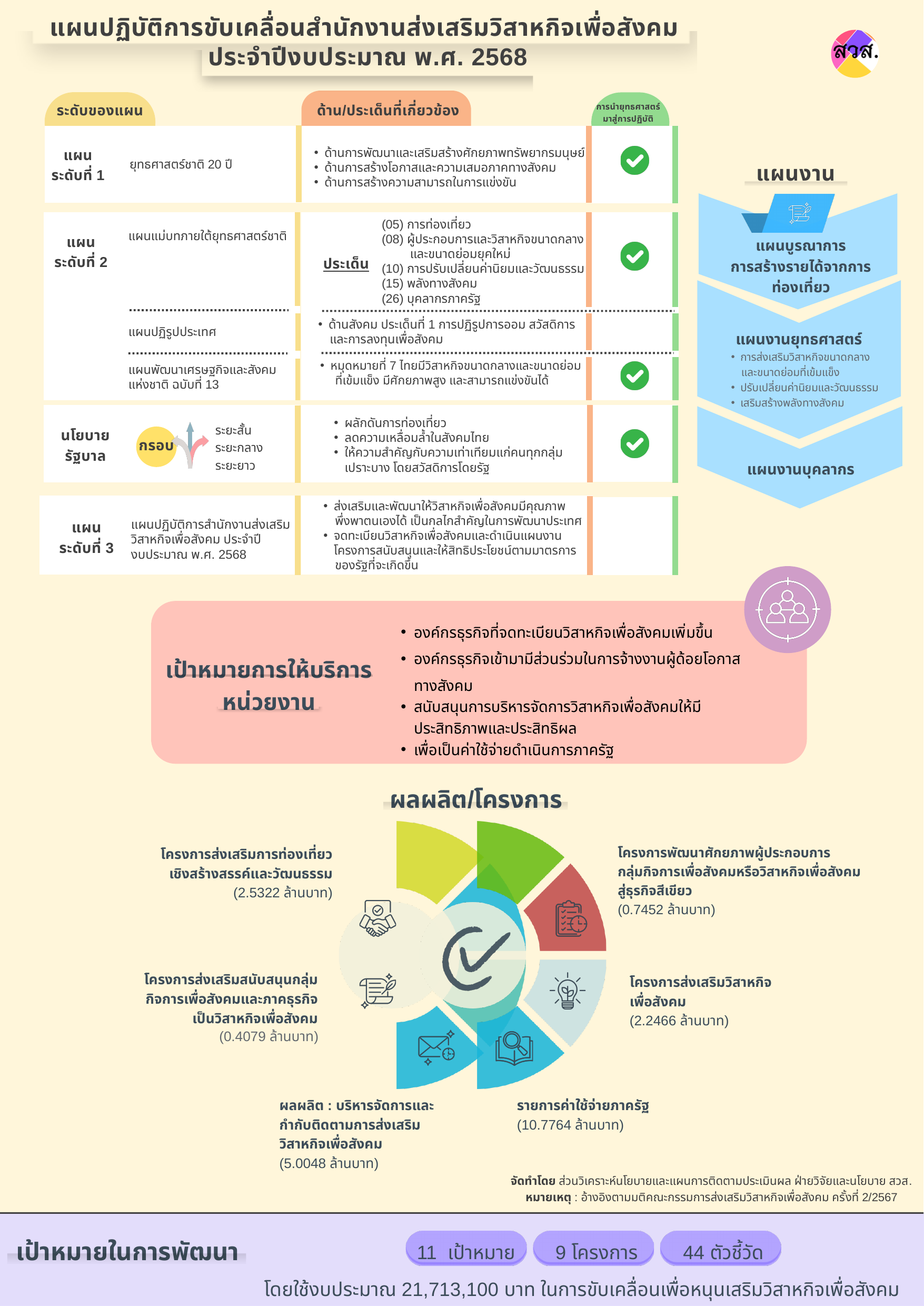

แผนปฏิบัติการขับเคลื่อนสำนักงานส่งเสริมวิสาหกิจเพื่อสังคม
ประจำปีงบประมาณ พ.ศ. 2568

ด้าน/ประเด็นที่เกี่ยวข้อง
การนำยุทธศาสตร์
มาสู่การปฏิบัติ

ด้านการพัฒนาและเสริมสร้างศักยภาพทรัพยากรมนุษย์
ด้านการสร้างโอกาสและความเสมอภาคทางสังคม
ด้านการสร้างความสามารถในการแข่งขัน

(05) การท่องเที่ยว
(08) ผู้ประกอบการและวิสาหกิจขนาดกลาง
         และขนาดย่อมยุคใหม่
(10) การปรับเปลี่ยนค่านิยมและวัฒนธรรม
(15) พลังทางสังคม
(26) บุคลากรภาครัฐ

ประเด็น

ด้านสังคม ประเด็นที่ 1 การปฏิรูปการออม สวัสดิการ
       และการลงทุนเพื่อสังคม

หมุดหมายที่ 7 ไทยมีวิสาหกิจขนาดกลางและขนาดย่อม
        ที่เข้มแข็ง มีศักยภาพสูง และสามารถแข่งขันได้

ผลักดันการท่องเที่ยว
ลดความเหลื่อมล้ำในสังคมไทย
ให้ความสำคัญกับความเท่าเทียมแก่คนทุกกลุ่มเปราะบาง โดยสวัสดิการโดยรัฐ

ส่งเสริมและพัฒนาให้วิสาหกิจเพื่อสังคมมีคุณภาพ
       พึ่งพาตนเองได้ เป็นกลไกสำคัญในการพัฒนาประเทศ
จดทะเบียนวิสาหกิจเพื่อสังคมและดำเนินแผนงานโครงการสนับสนุนและให้สิทธิประโยชน์ตามมาตรการ
       ของรัฐที่จะเกิดขึ้น

ระดับของแผน

แผน
ระดับที่ 1
ยุทธศาสตร์ชาติ 20 ปี

แผนแม่บทภายใต้ยุทธศาสตร์ชาติ
แผน
ระดับที่ 2

แผนปฏิรูปประเทศ

แผนพัฒนาเศรษฐกิจและสังคมแห่งชาติ ฉบับที่ 13

ระยะสั้น
ระยะกลาง
ระยะยาว
นโยบายรัฐบาล

กรอบ

แผน
ระดับที่ 3
แผนปฏิบัติการสำนักงานส่งเสริมวิสาหกิจเพื่อสังคม ประจำปี
งบประมาณ พ.ศ. 2568

แผนงาน

แผนบูรณาการ
การสร้างรายได้จากการท่องเที่ยว

แผนงานยุทธศาสตร์
การส่งเสริมวิสาหกิจขนาดกลาง
       และขนาดย่อมที่เข้มแข็ง
ปรับเปลี่ยนค่านิยมและวัฒนธรรม
เสริมสร้างพลังทางสังคม

แผนงานบุคลากร

องค์กรธุรกิจที่จดทะเบียนวิสาหกิจเพื่อสังคมเพิ่มขึ้น
องค์กรธุรกิจเข้ามามีส่วนร่วมในการจ้างงานผู้ด้อยโอกาสทางสังคม
สนับสนุนการบริหารจัดการวิสาหกิจเพื่อสังคมให้มีประสิทธิภาพและประสิทธิผล
เพื่อเป็นค่าใช้จ่ายดำเนินการภาครัฐ

เป้าหมายการให้บริการหน่วยงาน

ผลผลิต/โครงการ

โครงการพัฒนาศักยภาพผู้ประกอบการ
กลุ่มกิจการเพื่อสังคมหรือวิสาหกิจเพื่อสังคม
สู่ธุรกิจสีเขียว
(0.7452 ล้านบาท)
โครงการส่งเสริมการท่องเที่ยวเชิงสร้างสรรค์และวัฒนธรรม (2.5322 ล้านบาท)

โครงการส่งเสริมสนับสนุนกลุ่มกิจการเพื่อสังคมและภาคธุรกิจเป็นวิสาหกิจเพื่อสังคม
(0.4079 ล้านบาท)
โครงการส่งเสริมวิสาหกิจเพื่อสังคม
(2.2466 ล้านบาท)

ผลผลิต : บริหารจัดการและกำกับติดตามการส่งเสริมวิสาหกิจเพื่อสังคม
(5.0048 ล้านบาท)
รายการค่าใช้จ่ายภาครัฐ
(10.7764 ล้านบาท)
จัดทำโดย ส่วนวิเคราะห์นโยบายและแผนการติดตามประเมินผล ฝ่ายวิจัยและนโยบาย สวส.
หมายเหตุ : อ้างอิงตามมติคณะกรรมการส่งเสริมวิสาหกิจเพื่อสังคม ครั้งที่ 2/2567

    11  เป้าหมาย        9 โครงการ         44 ตัวชี้วัด
โดยใช้งบประมาณ 21,713,100 บาท ในการขับเคลื่อนเพื่อหนุนเสริมวิสาหกิจเพื่อสังคม

เป้าหมายในการพัฒนา